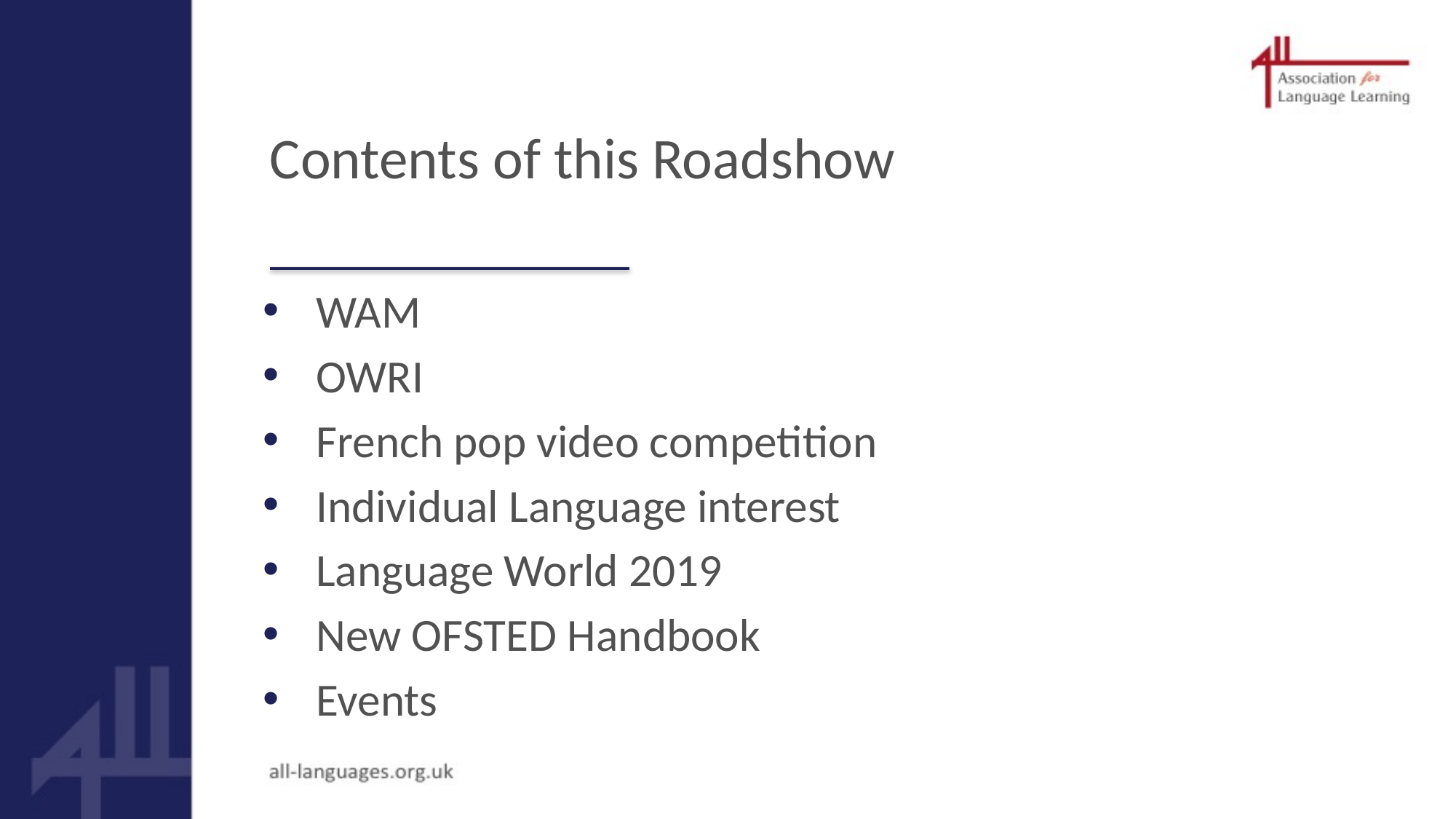

# Contents of this Roadshow
WAM
OWRI
French pop video competition
Individual Language interest
Language World 2019
New OFSTED Handbook
Events